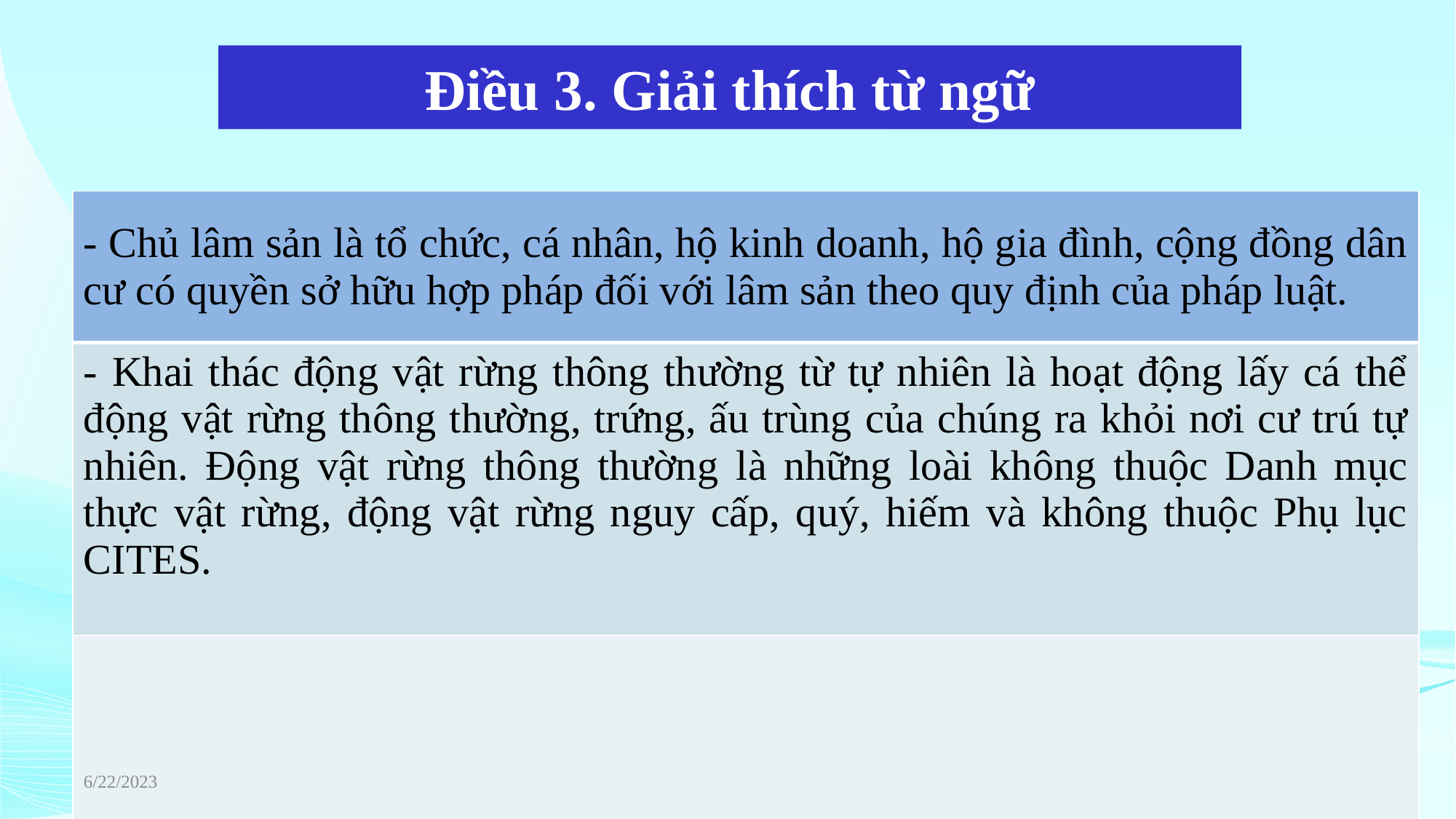

Điều 3. Giải thích từ ngữ
| - Chủ lâm sản là tổ chức, cá nhân, hộ kinh doanh, hộ gia đình, cộng đồng dân cư có quyền sở hữu hợp pháp đối với lâm sản theo quy định của pháp luật. |
| --- |
| - Khai thác động vật rừng thông thường từ tự nhiên là hoạt động lấy cá thể động vật rừng thông thường, trứng, ấu trùng của chúng ra khỏi nơi cư trú tự nhiên. Động vật rừng thông thường là những loài không thuộc Danh mục thực vật rừng, động vật rừng nguy cấp, quý, hiếm và không thuộc Phụ lục CITES. |
|  |
6/22/2023
22